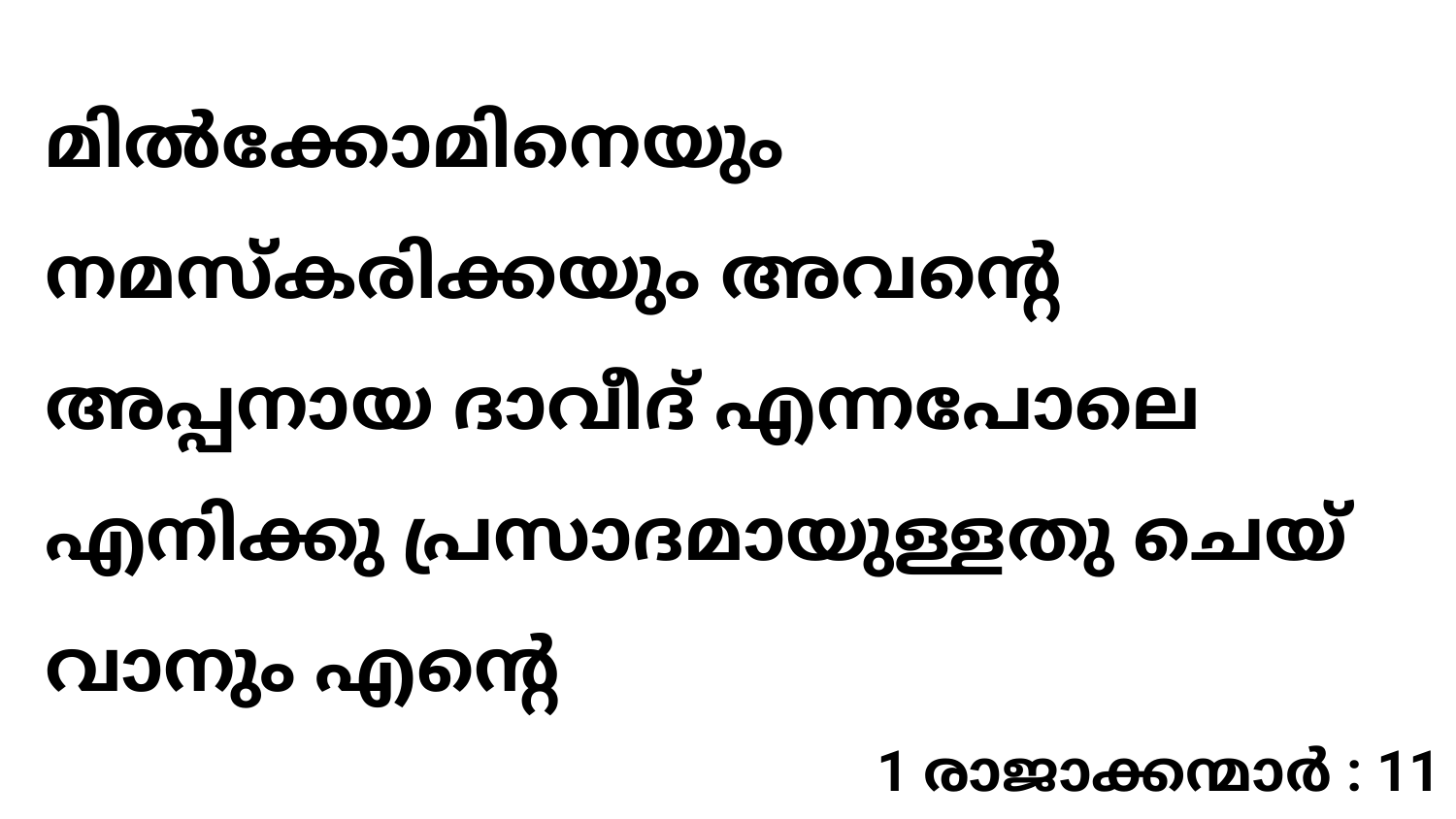

മിൽക്കോമിനെയും നമസ്കരിക്കയും അവന്റെ അപ്പനായ ദാവീദ് എന്നപോലെ എനിക്കു പ്രസാദമായുള്ളതു ചെയ്‍വാനും എന്റെ
1 രാജാക്കന്മാർ : 11